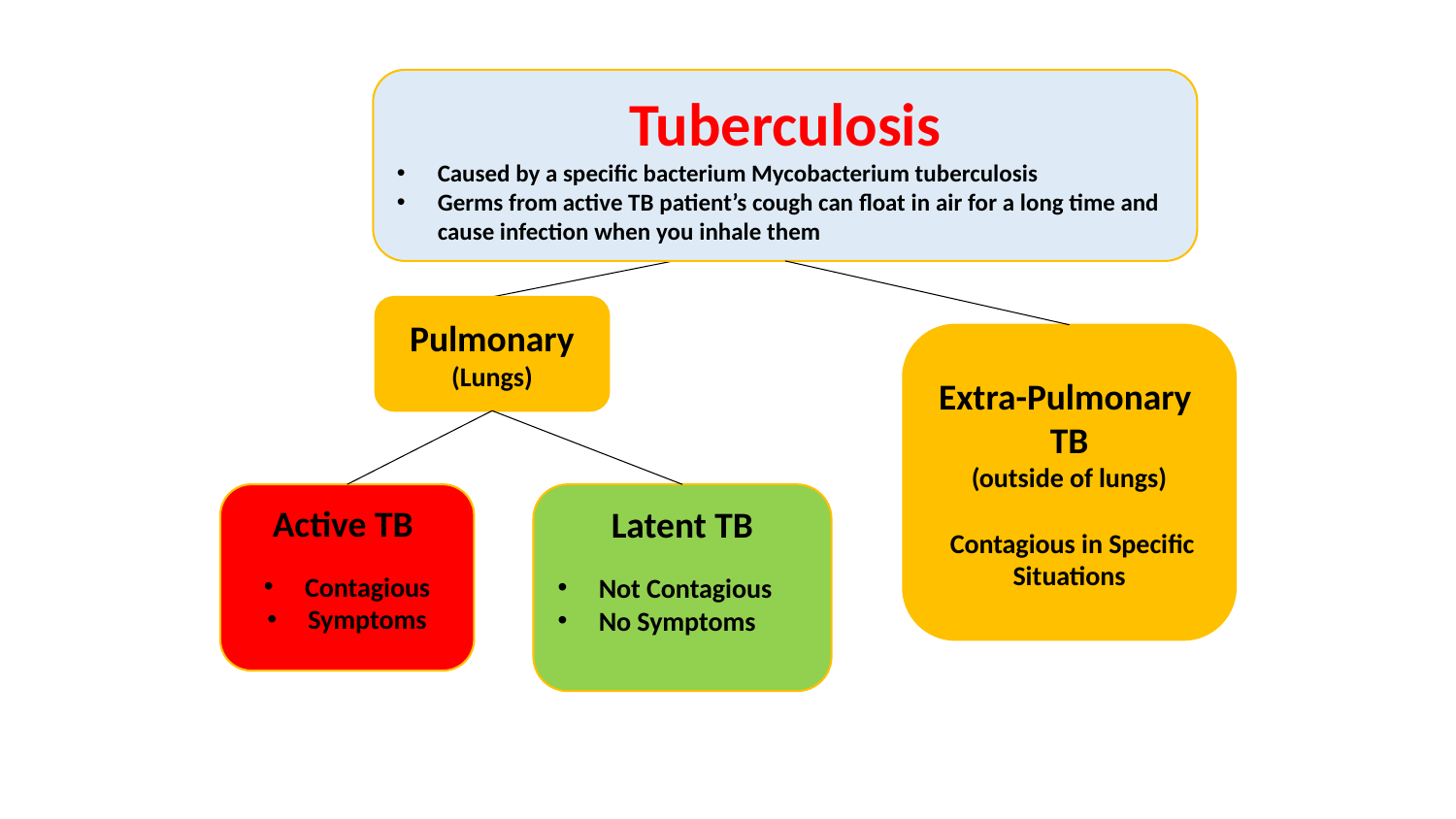

Tuberculosis
Caused by a specific bacterium Mycobacterium tuberculosis
Germs from active TB patient’s cough can float in air for a long time and cause infection when you inhale them
Pulmonary (Lungs)
Extra-Pulmonary  TB
(outside of lungs)

 Contagious in Specific Situations
Active TB

Contagious
Symptoms

Latent TB

Not Contagious
No Symptoms